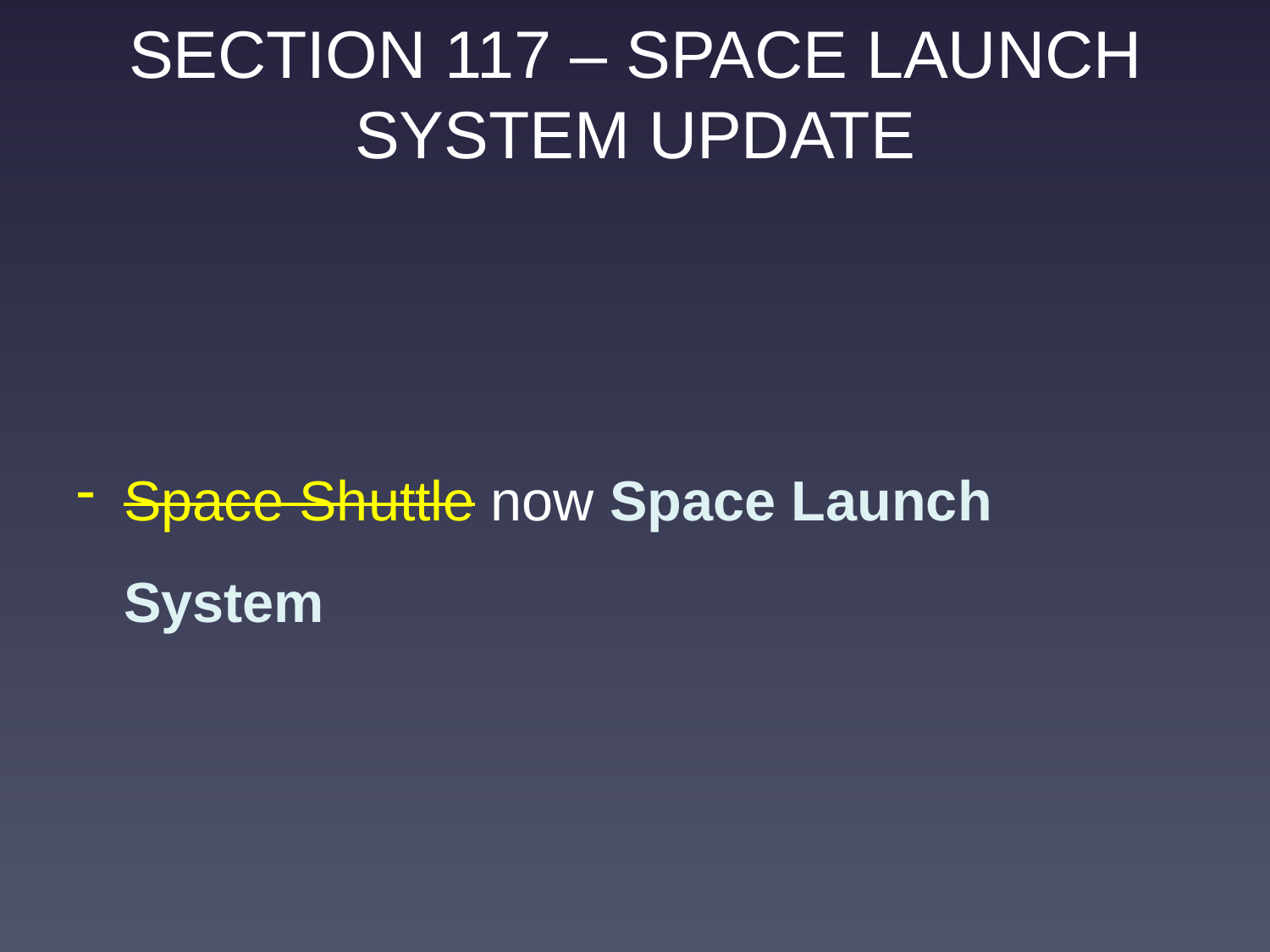

# Section 117 – Space Launch System Update
Space Shuttle now Space Launch System